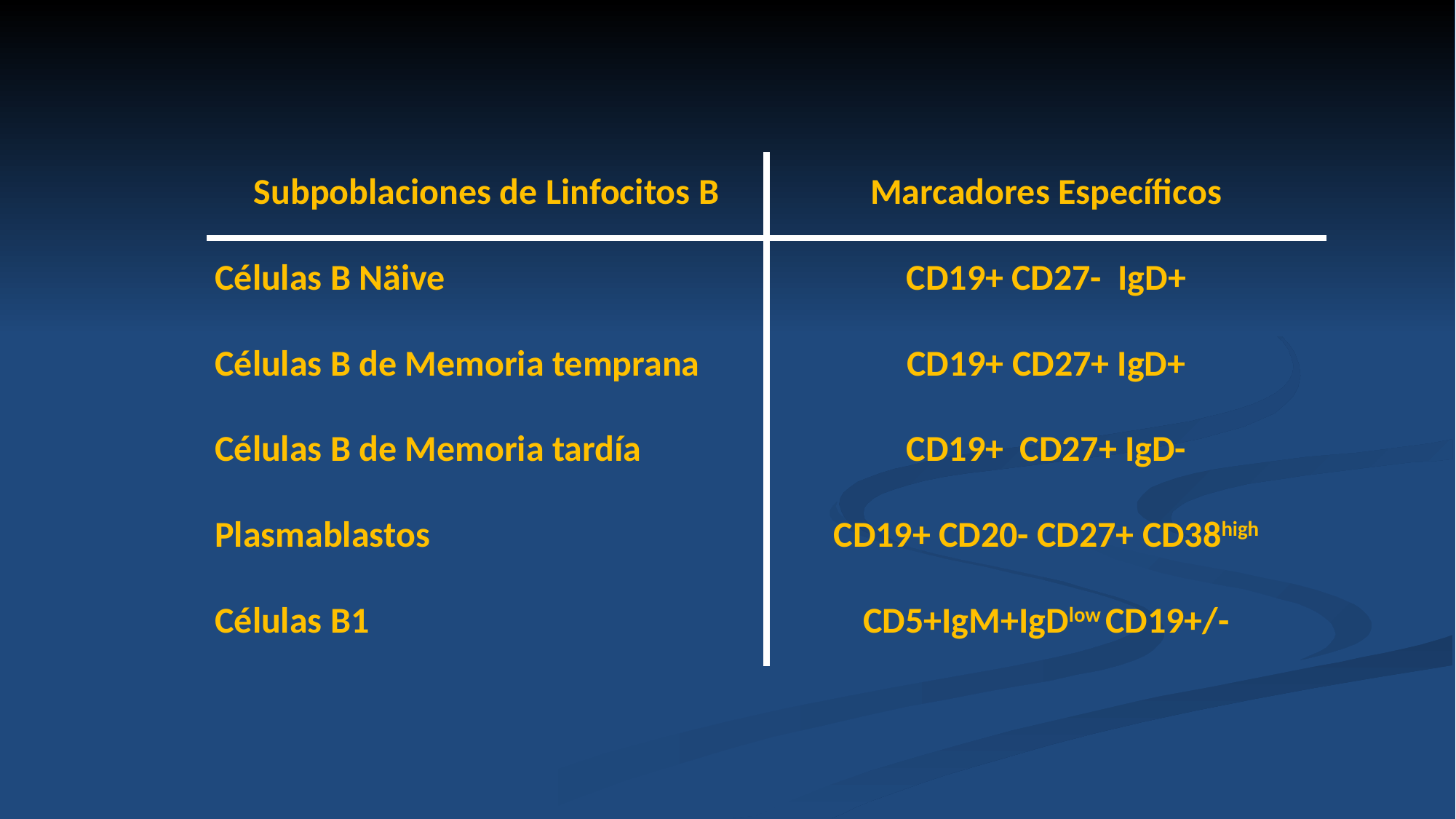

| Subpoblaciones de Linfocitos B | Marcadores Específicos |
| --- | --- |
| Células B Näive | CD19+ CD27- IgD+ |
| Células B de Memoria temprana | CD19+ CD27+ IgD+ |
| Células B de Memoria tardía | CD19+ CD27+ IgD- |
| Plasmablastos | CD19+ CD20- CD27+ CD38high |
| Células B1 | CD5+IgM+IgDlow CD19+/- |